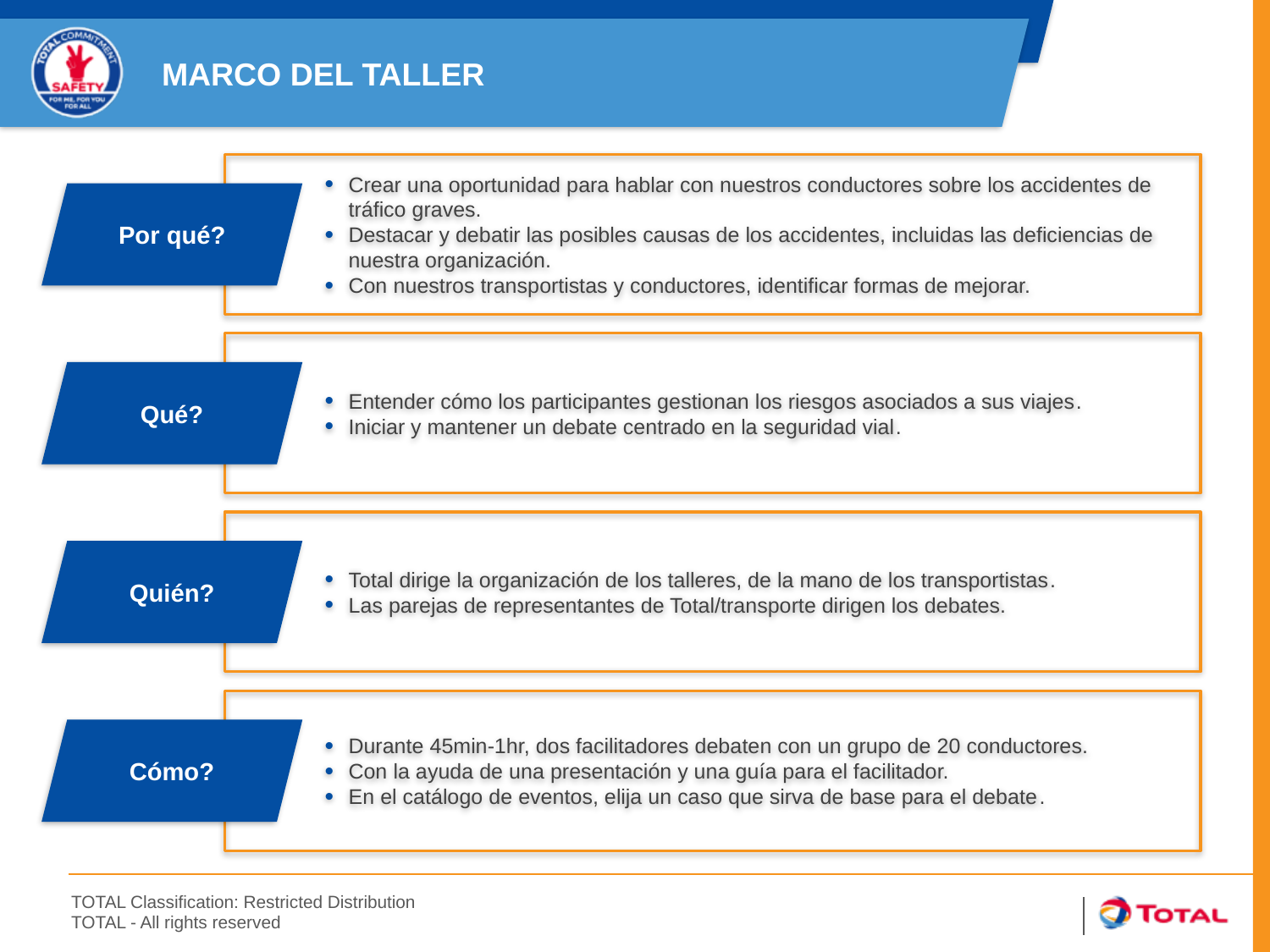

MARCO DEL TALLER
Crear una oportunidad para hablar con nuestros conductores sobre los accidentes de tráfico graves.
Destacar y debatir las posibles causas de los accidentes, incluidas las deficiencias de nuestra organización.
Con nuestros transportistas y conductores, identificar formas de mejorar.
Por qué?
Entender cómo los participantes gestionan los riesgos asociados a sus viajes.
Iniciar y mantener un debate centrado en la seguridad vial.
Qué?
Total dirige la organización de los talleres, de la mano de los transportistas.
Las parejas de representantes de Total/transporte dirigen los debates.
Quién?
Durante 45min-1hr, dos facilitadores debaten con un grupo de 20 conductores.
Con la ayuda de una presentación y una guía para el facilitador.
En el catálogo de eventos, elija un caso que sirva de base para el debate.
Cómo?